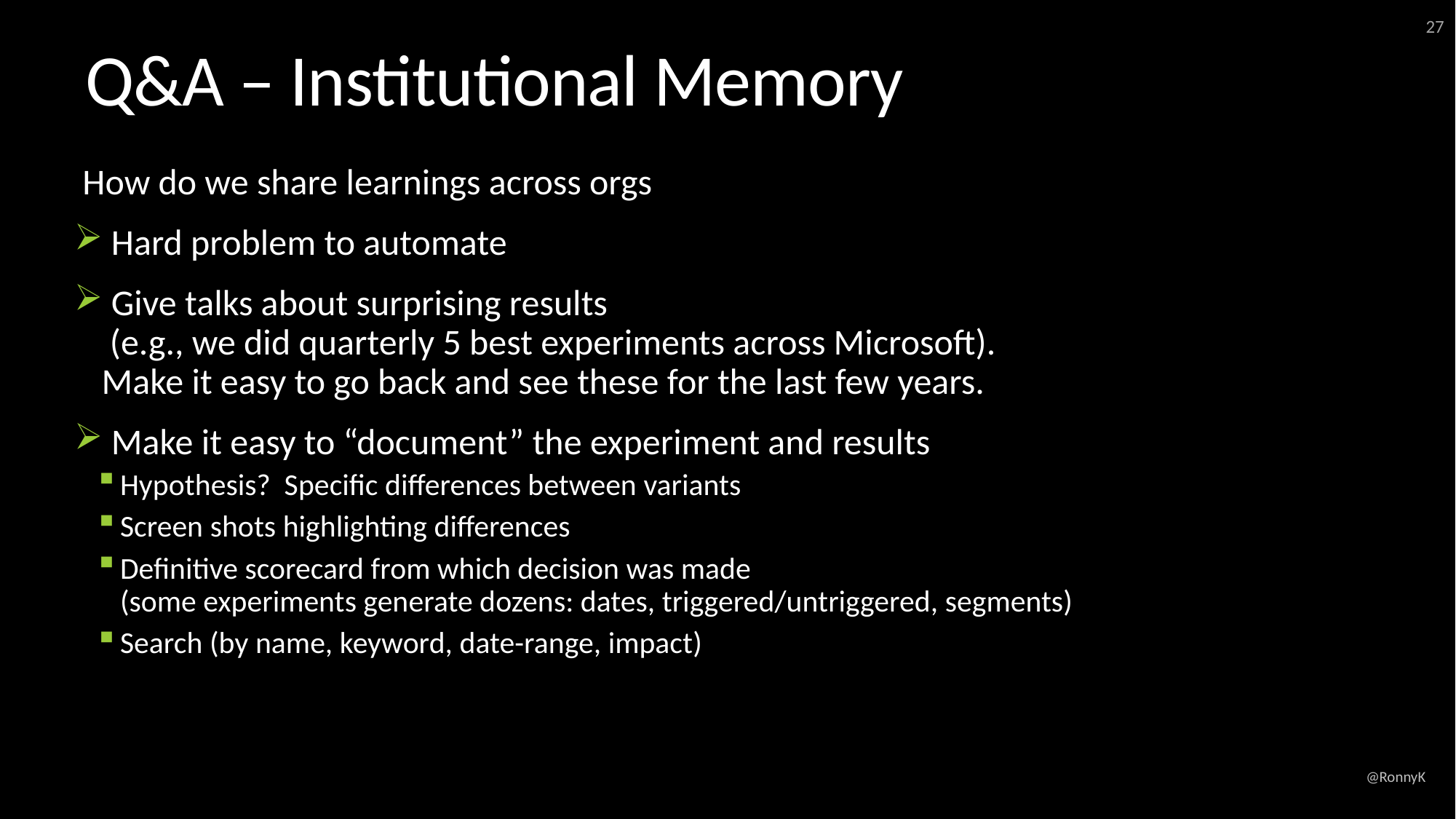

27
# Q&A – Institutional Memory
 How do we share learnings across orgs
 Hard problem to automate
 Give talks about surprising results
 (e.g., we did quarterly 5 best experiments across Microsoft).
Make it easy to go back and see these for the last few years.
 Make it easy to “document” the experiment and results
Hypothesis?  Specific differences between variants
Screen shots highlighting differences
Definitive scorecard from which decision was made
(some experiments generate dozens: dates, triggered/untriggered, segments)
Search (by name, keyword, date-range, impact)
@RonnyK